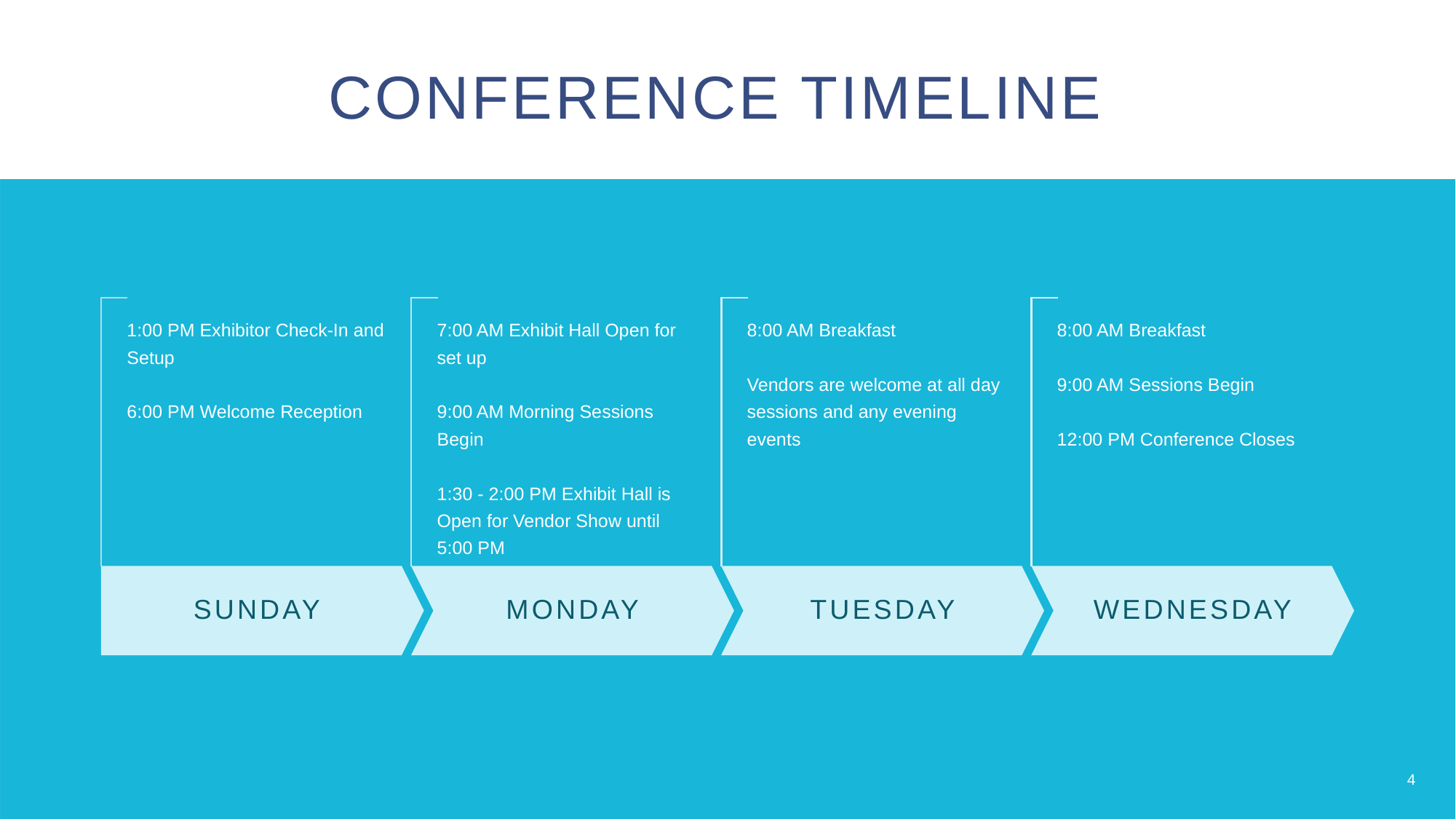

# Conference Timeline
Sunday
1:00 PM Exhibitor Check-In and Setup

6:00 PM Welcome Reception
Monday
7:00 AM Exhibit Hall Open for set up

9:00 AM Morning Sessions Begin

1:30 - 2:00 PM Exhibit Hall is Open for Vendor Show until 5:00 PM
Tuesday
8:00 AM Breakfast

Vendors are welcome at all day sessions and any evening events

Wednesday
8:00 AM Breakfast

9:00 AM Sessions Begin

12:00 PM Conference Closes
4